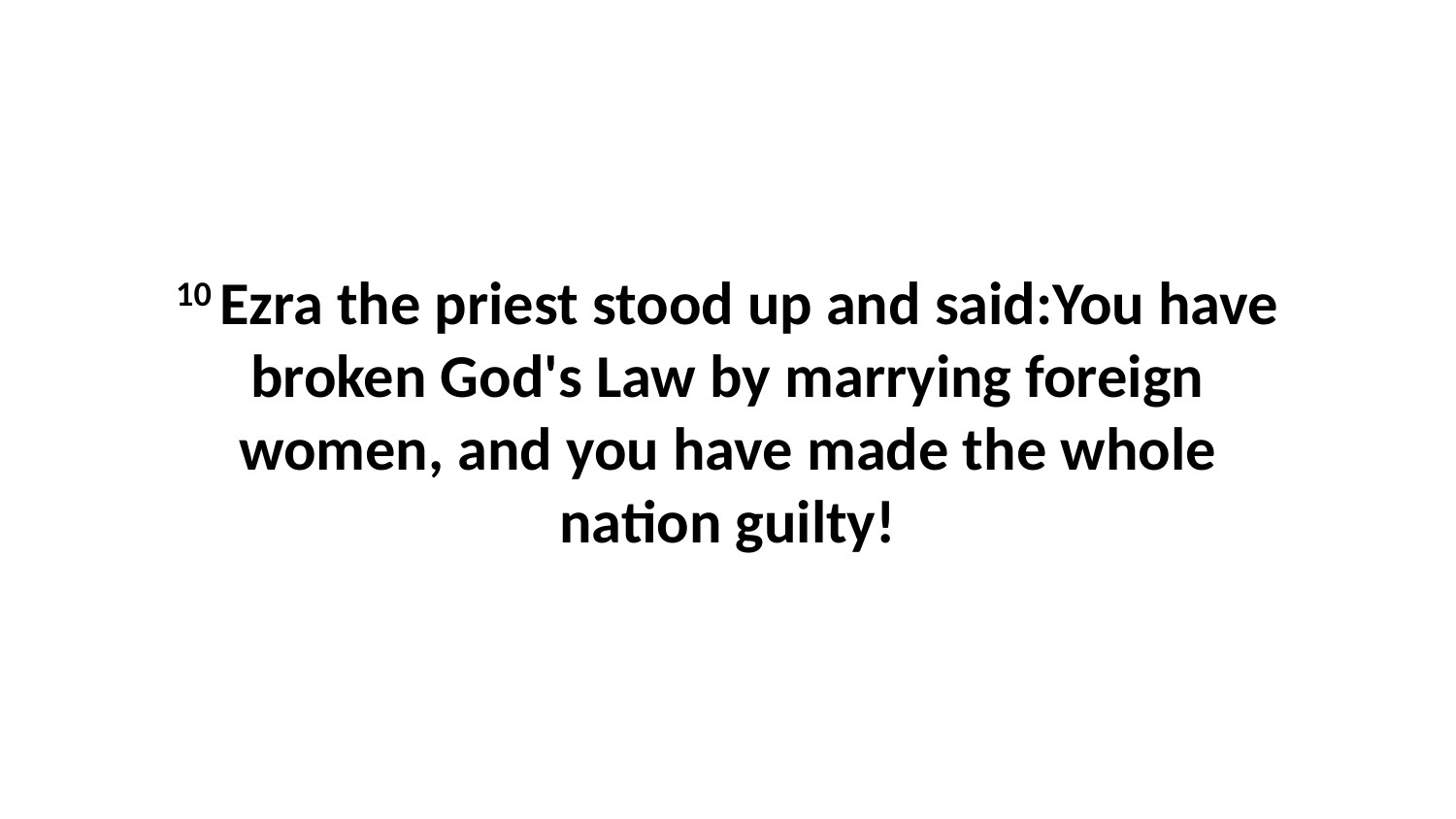

10 Ezra the priest stood up and said:You have broken God's Law by marrying foreign women, and you have made the whole nation guilty!